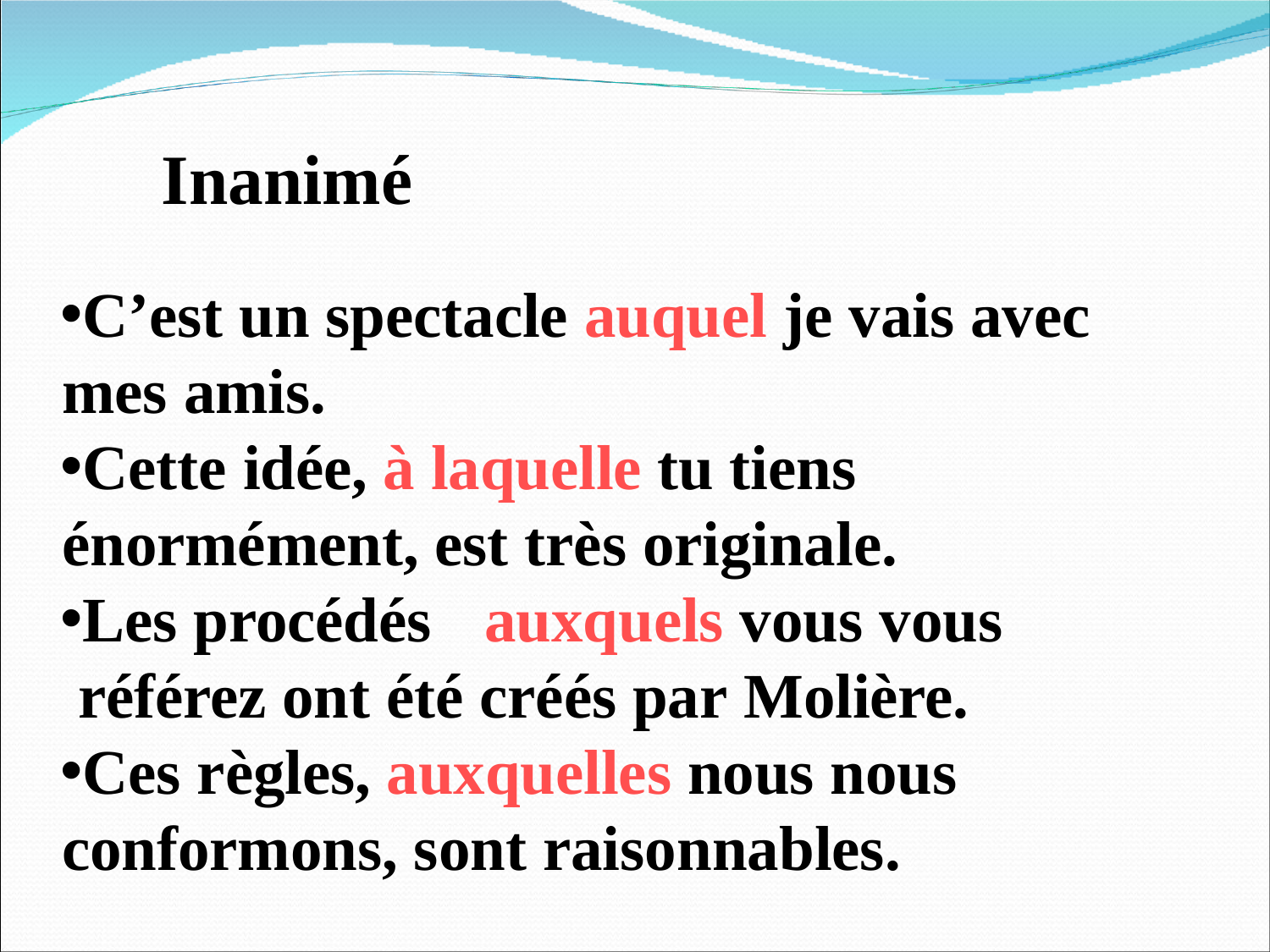

# Inanimé
C’est un spectacle auquel je vais avec  mes amis.
Cette idée, à laquelle tu tiens  énormément, est très originale.
Les procédés	auxquels vous vous  référez ont été créés par Molière.
Ces règles, auxquelles nous nous  conformons, sont raisonnables.